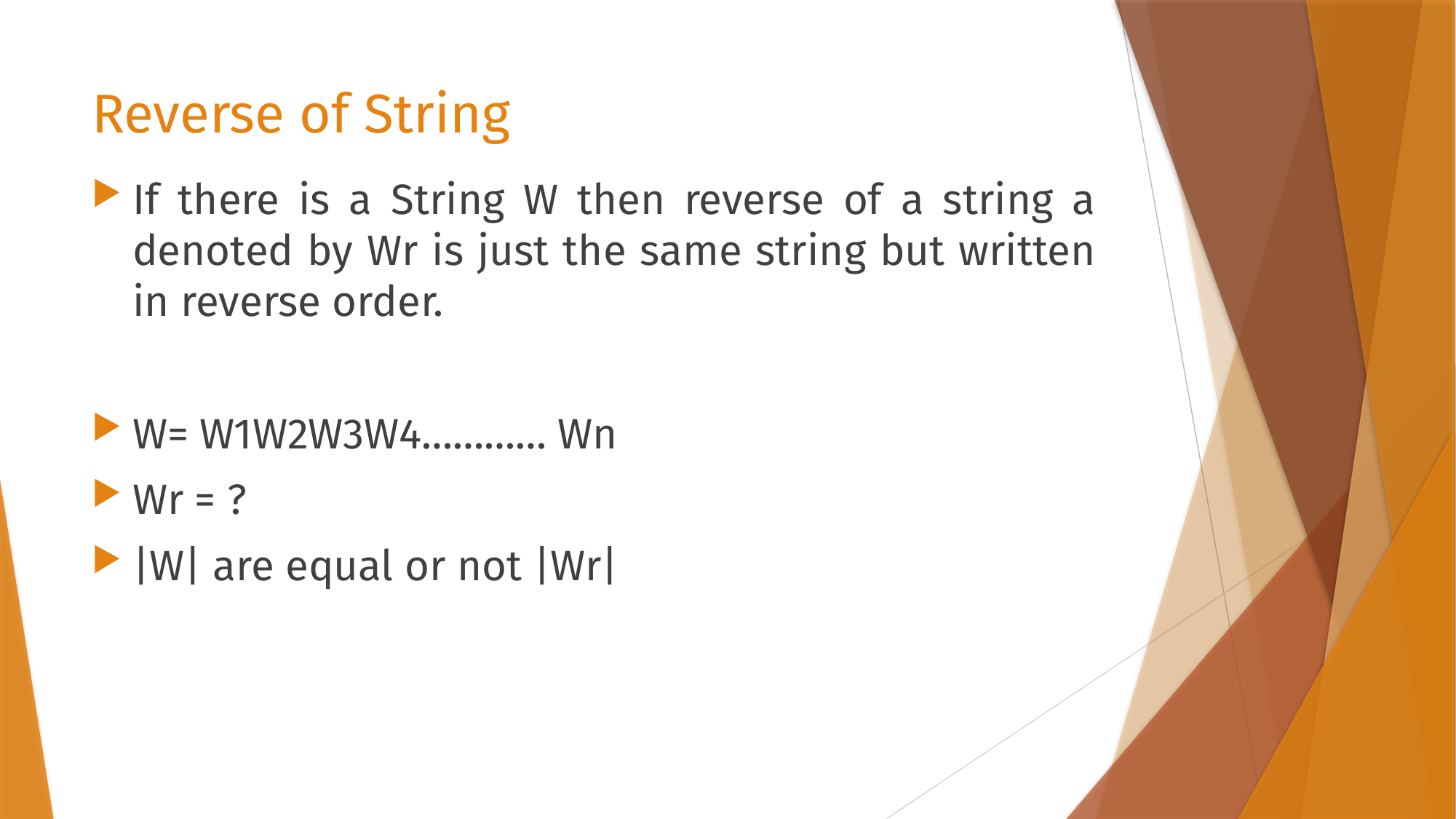

# Reverse of String
If there is a String W then reverse of a string a denoted by Wr is just the same string but written in reverse order.

W= W1W2W3W4………… Wn
Wr = ?
|W| are equal or not |Wr|